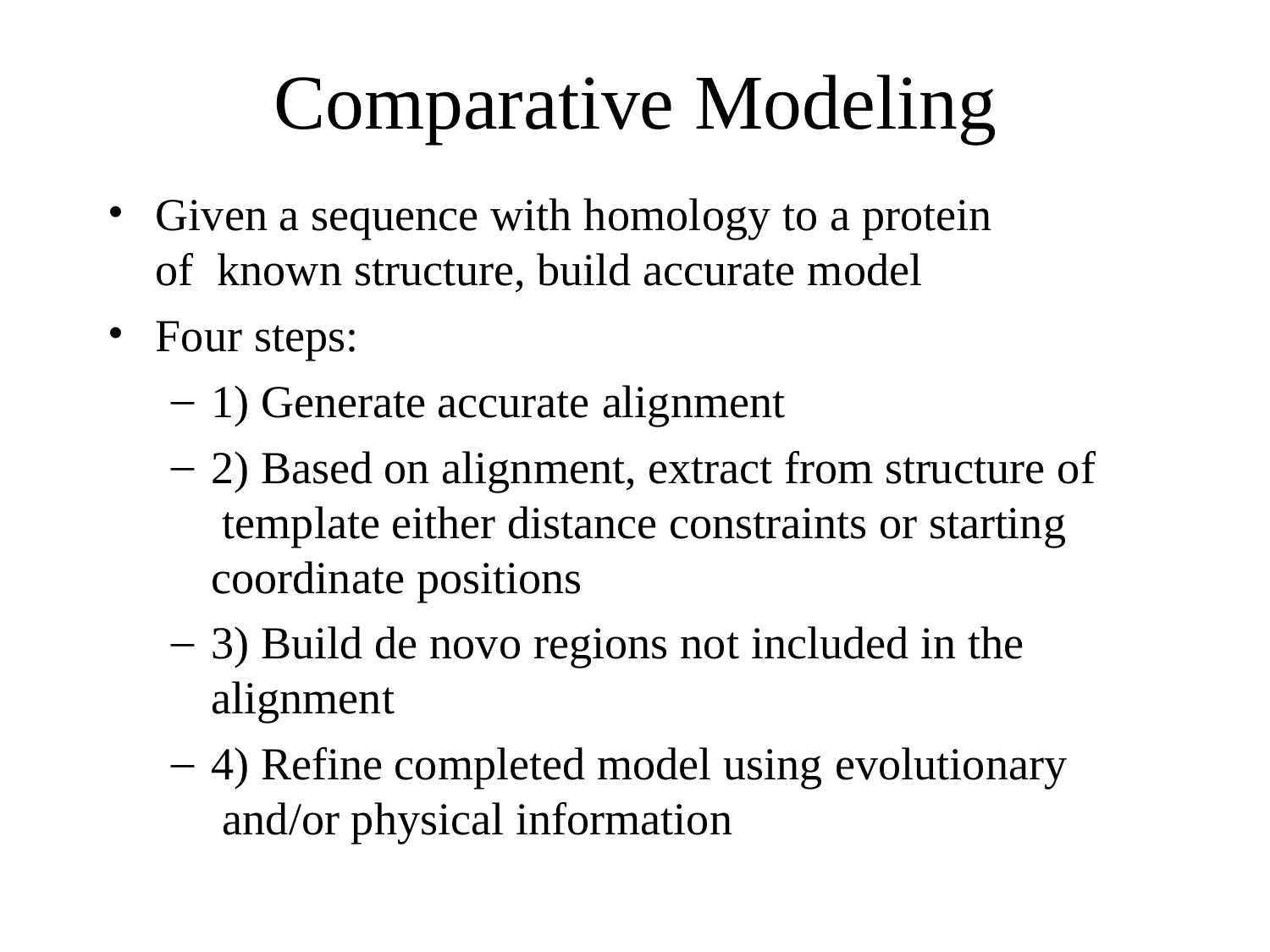

# Comparative Modeling
Given a sequence with homology to a protein of  known structure, build accurate model
Four steps:
1) Generate accurate alignment
2) Based on alignment, extract from structure of  template either distance constraints or starting  coordinate positions
3) Build de novo regions not included in the
alignment
4) Refine completed model using evolutionary  and/or physical information